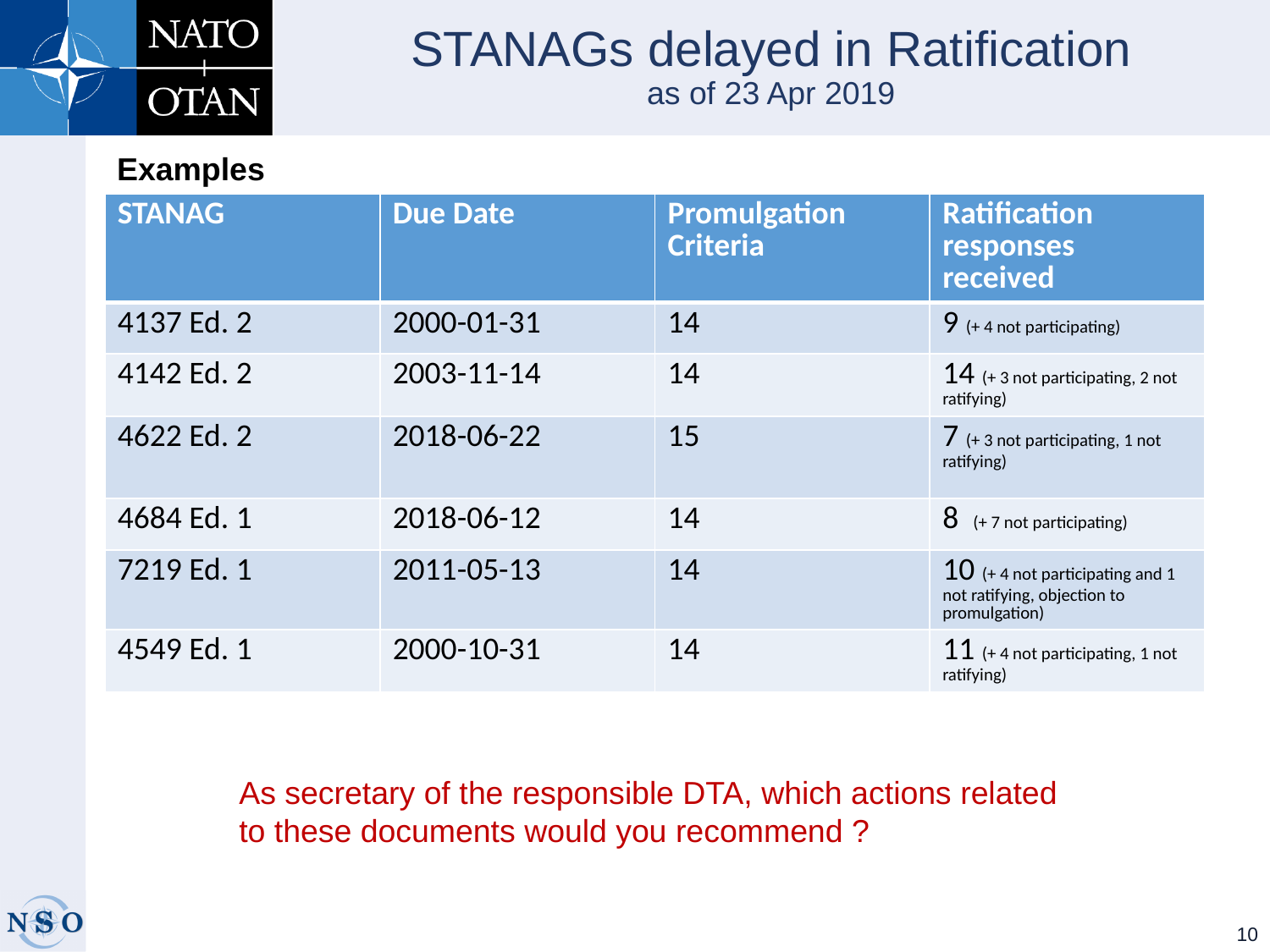

# STANAGs delayed in Ratification as of 23 Apr 2019
Examples
| STANAG | Due Date | Promulgation Criteria | Ratification responses received |
| --- | --- | --- | --- |
| 4137 Ed. 2 | 2000-01-31 | 14 | 9 (+ 4 not participating) |
| 4142 Ed. 2 | 2003-11-14 | 14 | 14 (+ 3 not participating, 2 not ratifying) |
| 4622 Ed. 2 | 2018-06-22 | 15 | 7 (+ 3 not participating, 1 not ratifying) |
| 4684 Ed. 1 | 2018-06-12 | 14 | 8 (+ 7 not participating) |
| 7219 Ed. 1 | 2011-05-13 | 14 | 10 (+ 4 not participating and 1 not ratifying, objection to promulgation) |
| 4549 Ed. 1 | 2000-10-31 | 14 | 11 (+ 4 not participating, 1 not ratifying) |
As secretary of the responsible DTA, which actions related
to these documents would you recommend ?
10